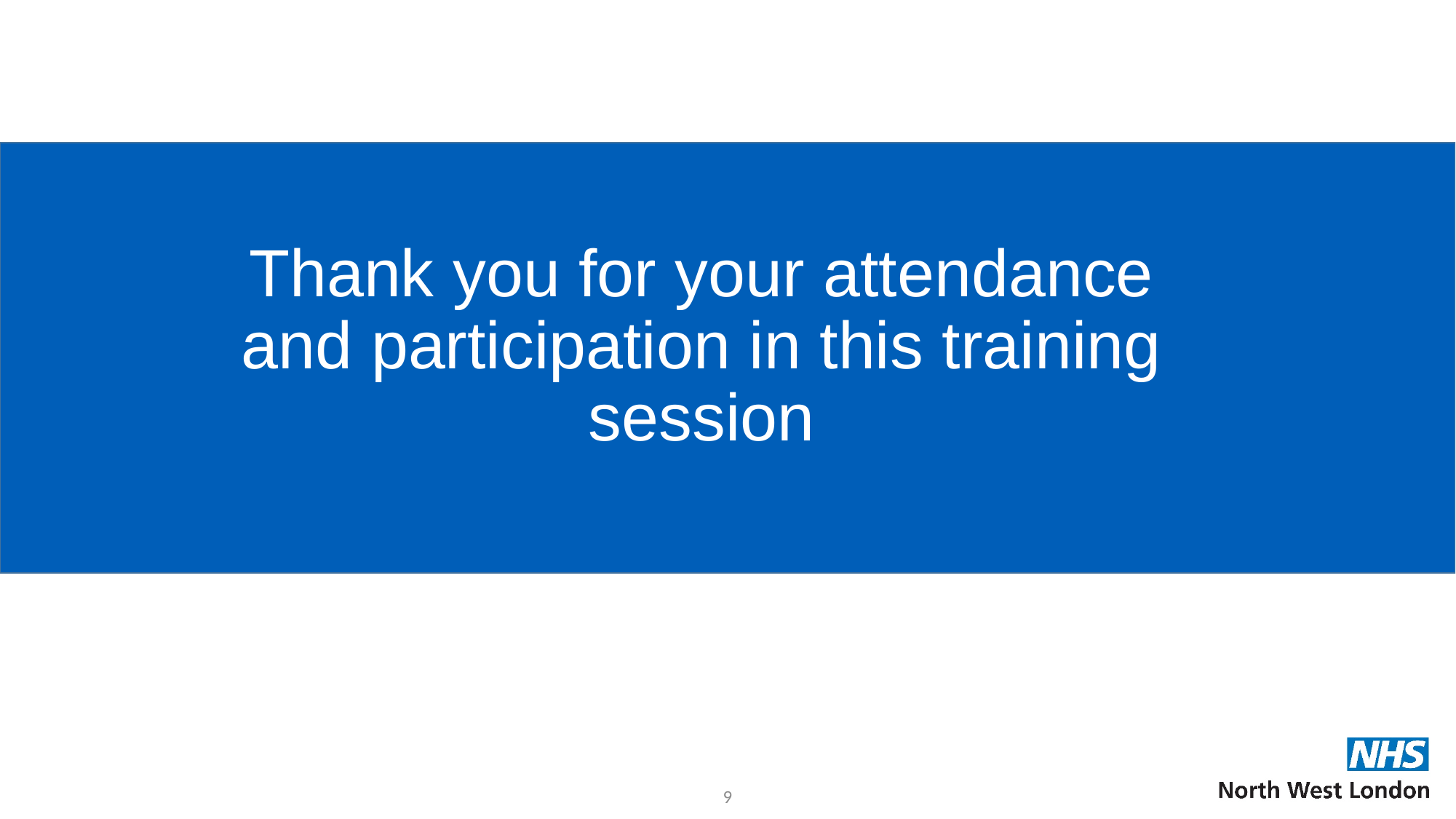

# Thank you for your attendance and participation in this training session
9